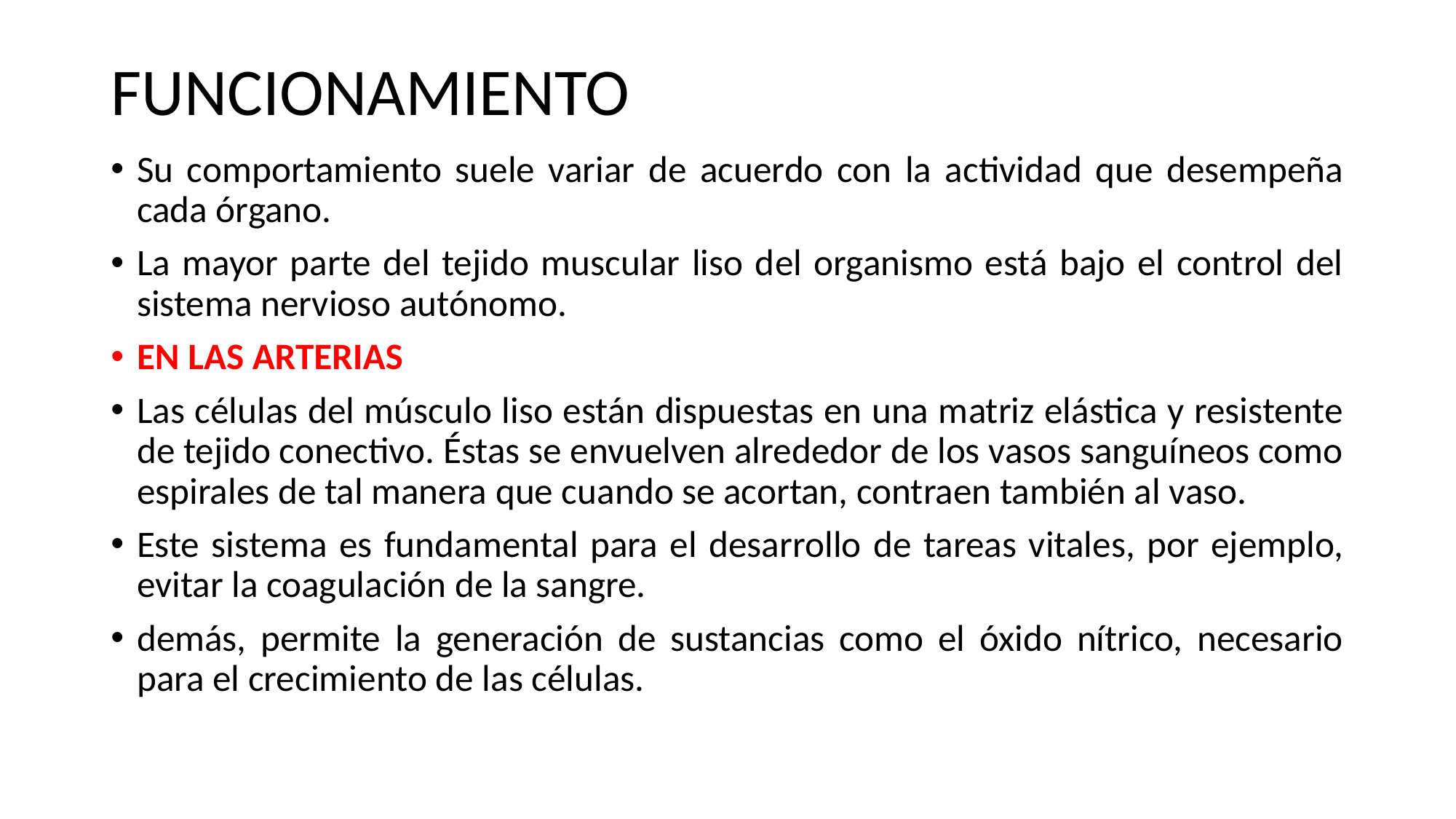

# FUNCIONAMIENTO
Su comportamiento suele variar de acuerdo con la actividad que desempeña cada órgano.
La mayor parte del tejido muscular liso del organismo está bajo el control del sistema nervioso autónomo.
EN LAS ARTERIAS
Las células del músculo liso están dispuestas en una matriz elástica y resistente de tejido conectivo. Éstas se envuelven alrededor de los vasos sanguíneos como espirales de tal manera que cuando se acortan, contraen también al vaso.
Este sistema es fundamental para el desarrollo de tareas vitales, por ejemplo, evitar la coagulación de la sangre.
demás, permite la generación de sustancias como el óxido nítrico, necesario para el crecimiento de las células.